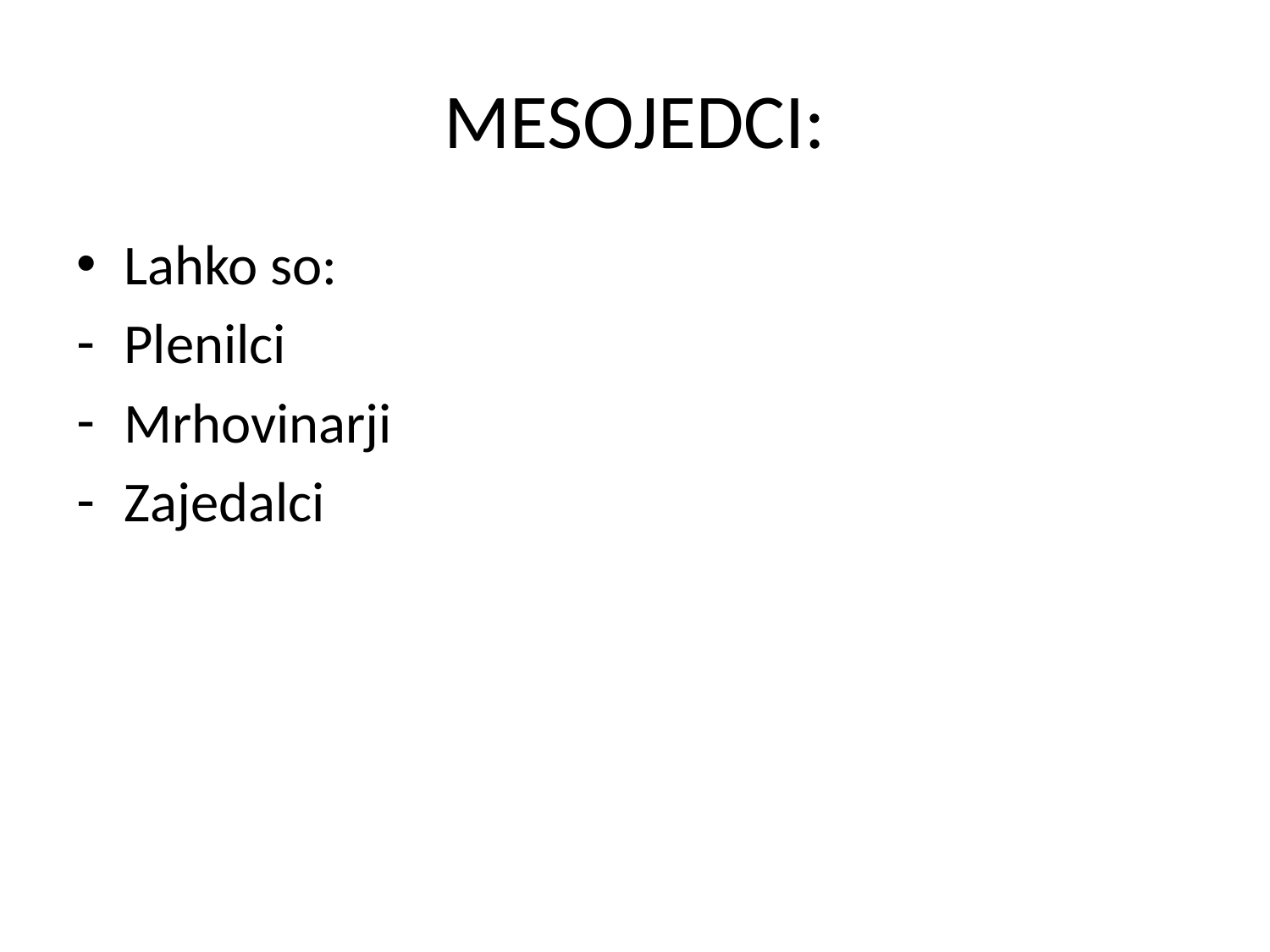

# MESOJEDCI:
Lahko so:
Plenilci
Mrhovinarji
Zajedalci